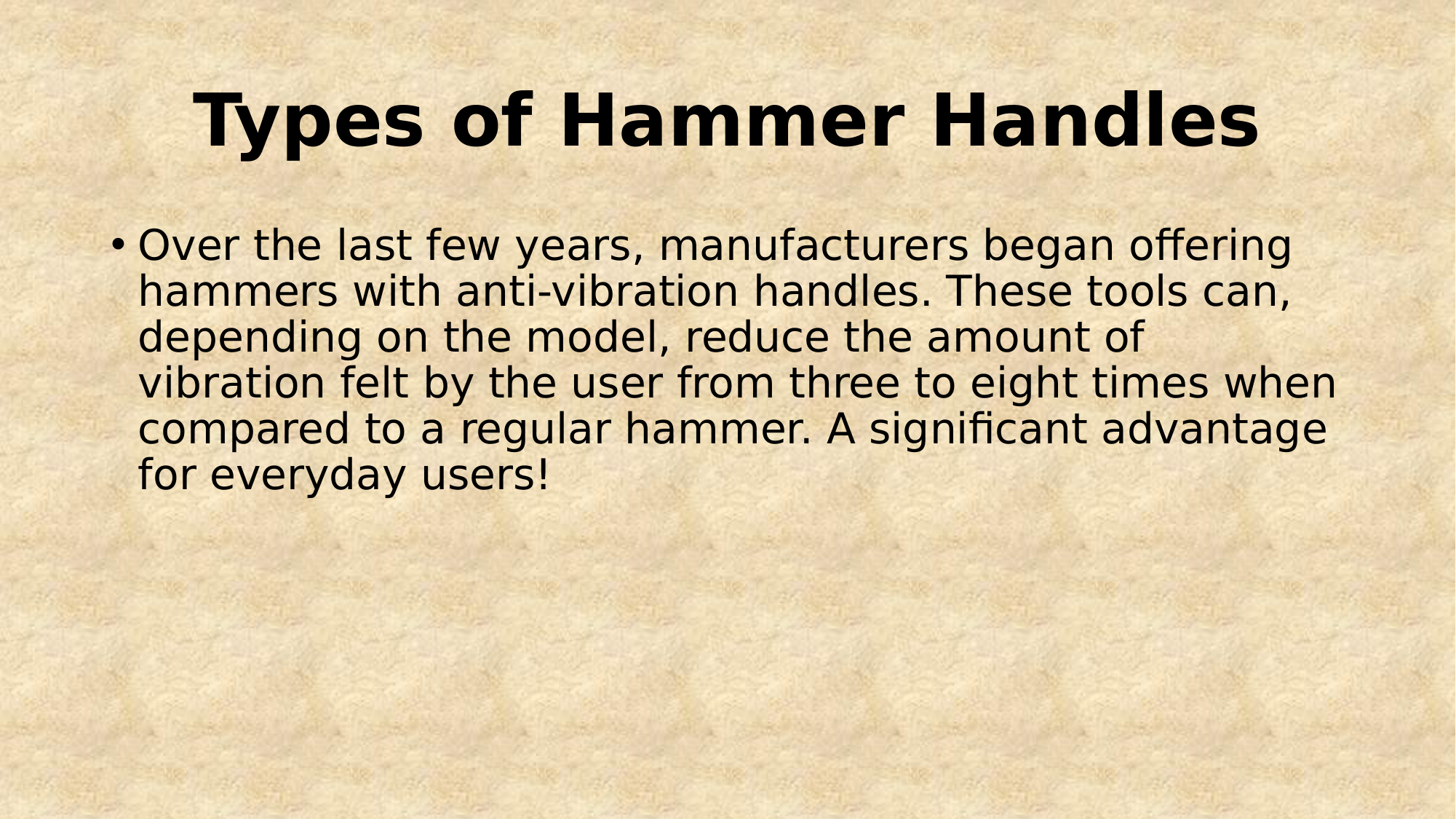

# Types of Hammer Handles
Over the last few years, manufacturers began offering hammers with anti-vibration handles. These tools can, depending on the model, reduce the amount of vibration felt by the user from three to eight times when compared to a regular hammer. A significant advantage for everyday users!